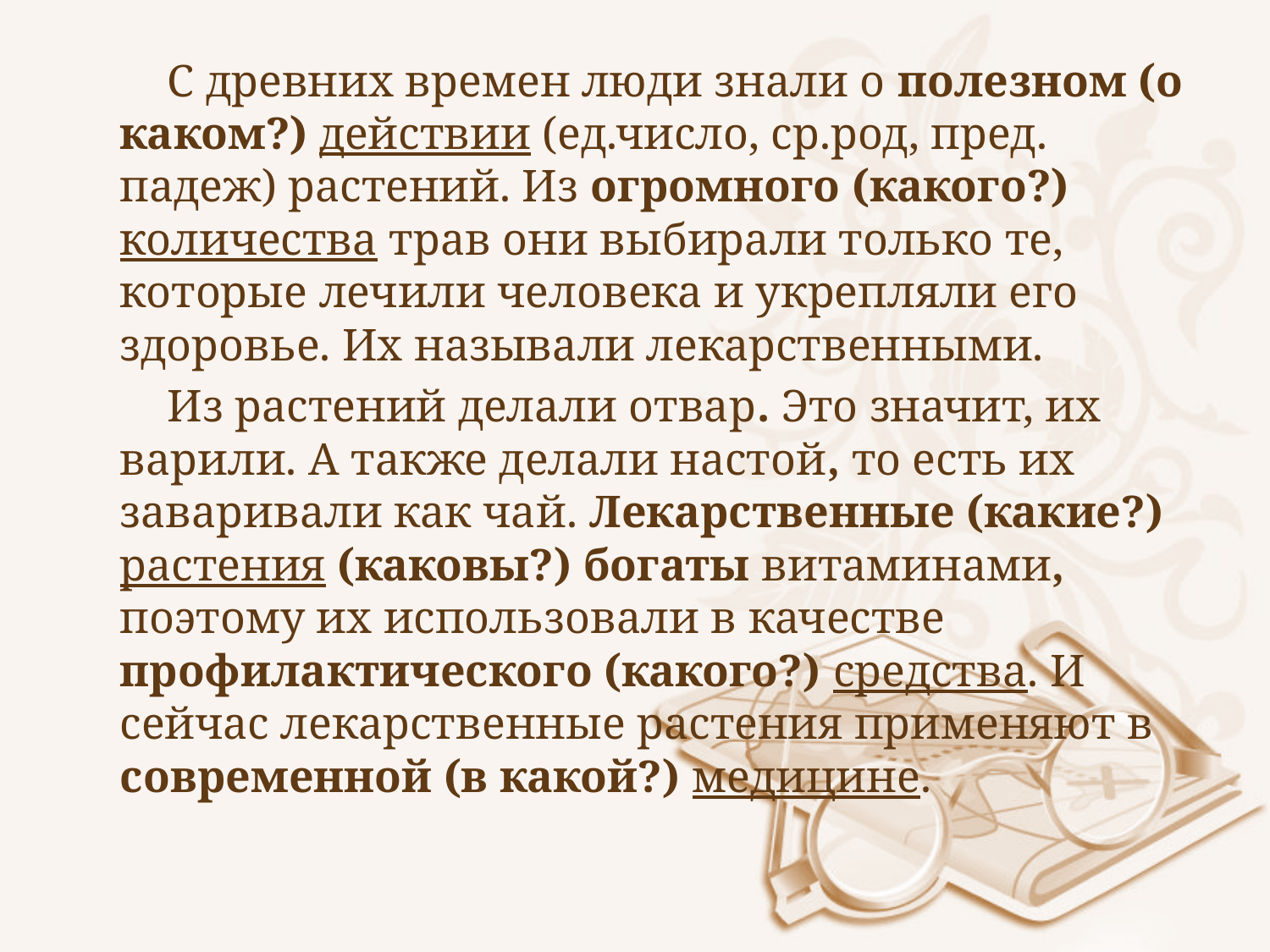

С древних времен люди знали о полезном (о каком?) действии (ед.число, ср.род, пред. падеж) растений. Из огромного (какого?) количества трав они выбирали только те, которые лечили человека и укрепляли его здоровье. Их называли лекарственными.
        Из растений делали отвар. Это значит, их варили. А также делали настой, то есть их заваривали как чай. Лекарственные (какие?) растения (каковы?) богаты витаминами, поэтому их использовали в качестве профилактического (какого?) средства. И сейчас лекарственные растения применяют в современной (в какой?) медицине.